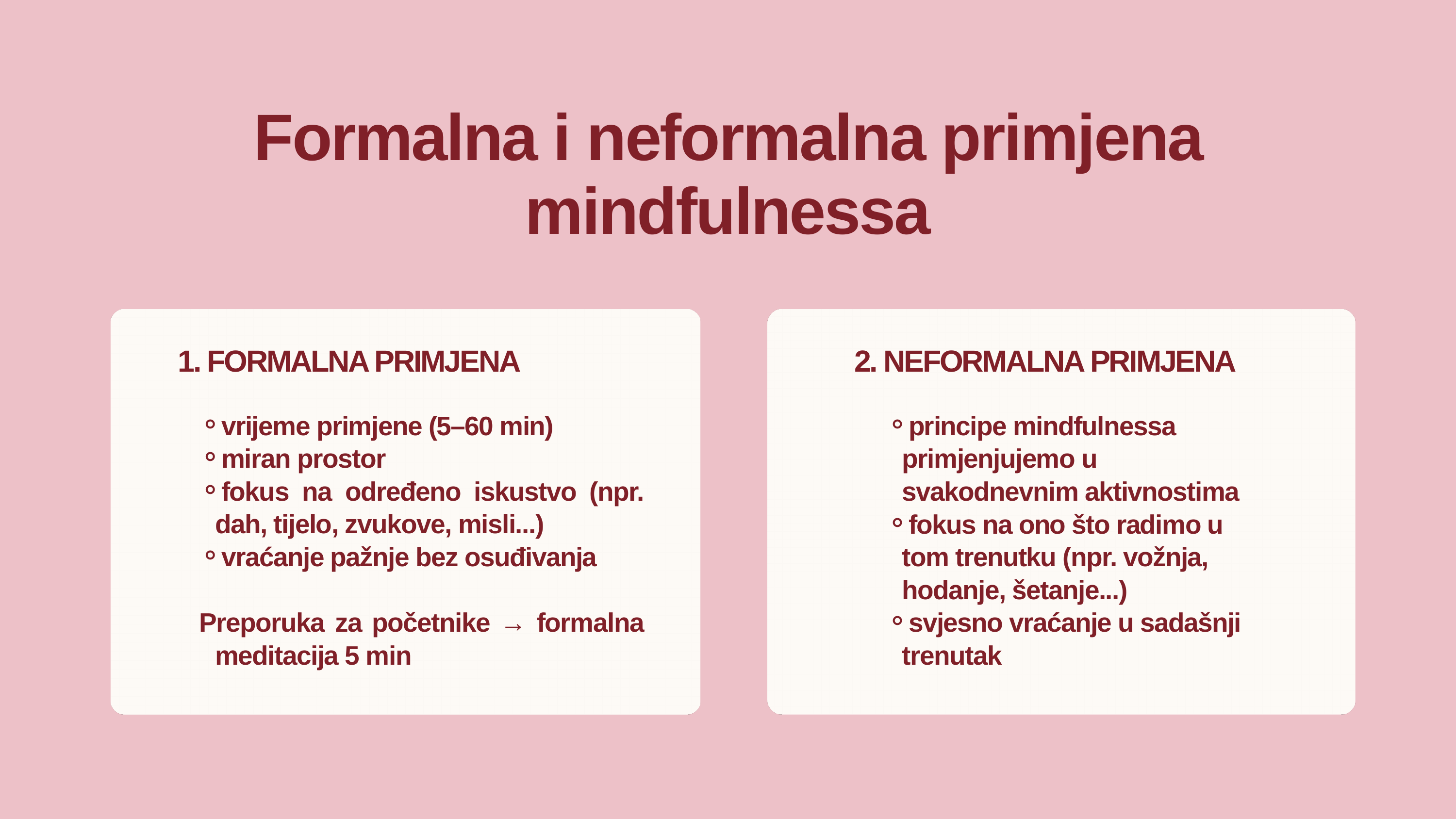

Formalna i neformalna primjena mindfulnessa

1. FORMALNA PRIMJENA
2. NEFORMALNA PRIMJENA
vrijeme primjene (5–60 min)
miran prostor
fokus na određeno iskustvo (npr. dah, tijelo, zvukove, misli...)
vraćanje pažnje bez osuđivanja

Preporuka za početnike → formalna meditacija 5 min

principe mindfulnessa primjenjujemo u svakodnevnim aktivnostima
fokus na ono što radimo u tom trenutku (npr. vožnja, hodanje, šetanje...)
svjesno vraćanje u sadašnji trenutak